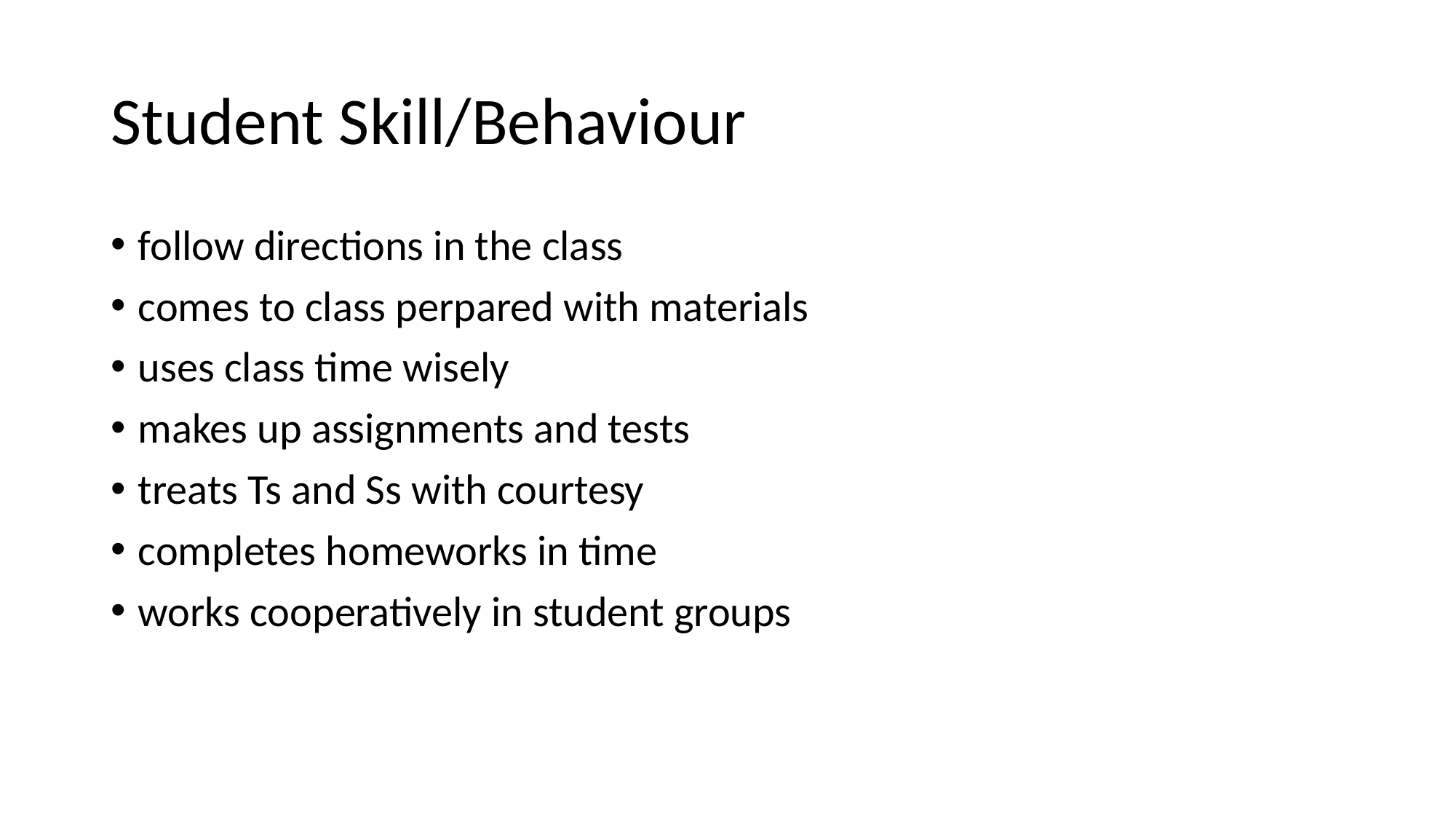

# Student Skill/Behaviour
follow directions in the class
comes to class perpared with materials
uses class time wisely
makes up assignments and tests
treats Ts and Ss with courtesy
completes homeworks in time
works cooperatively in student groups